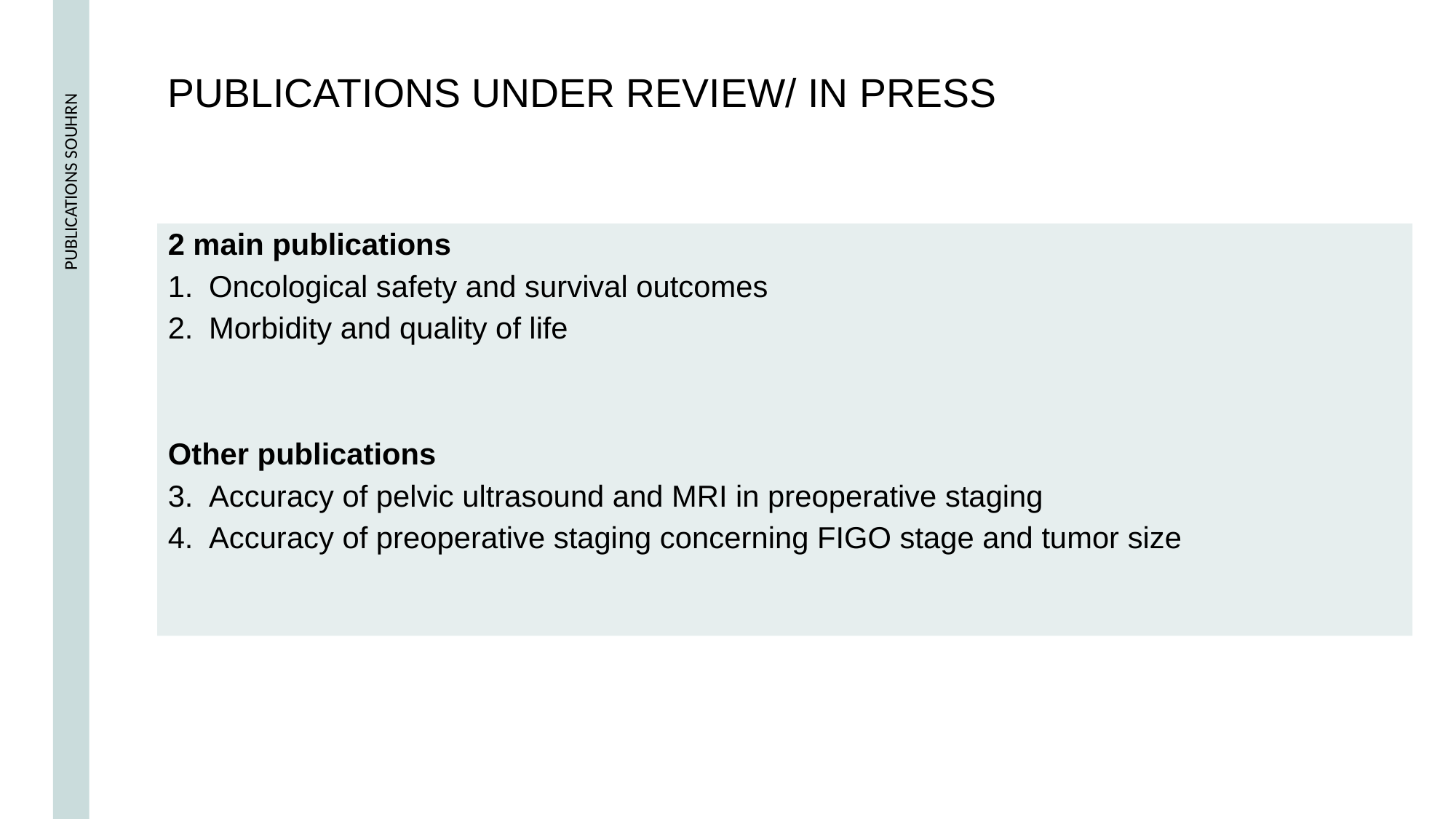

PUBLICATIONS UNDER REVIEW/ IN PRESS
2 main publications
Oncological safety and survival outcomes
Morbidity and quality of life

Other publications
Accuracy of pelvic ultrasound and MRI in preoperative staging
Accuracy of preoperative staging concerning FIGO stage and tumor size
# PUBLICATIONS SOUHRN